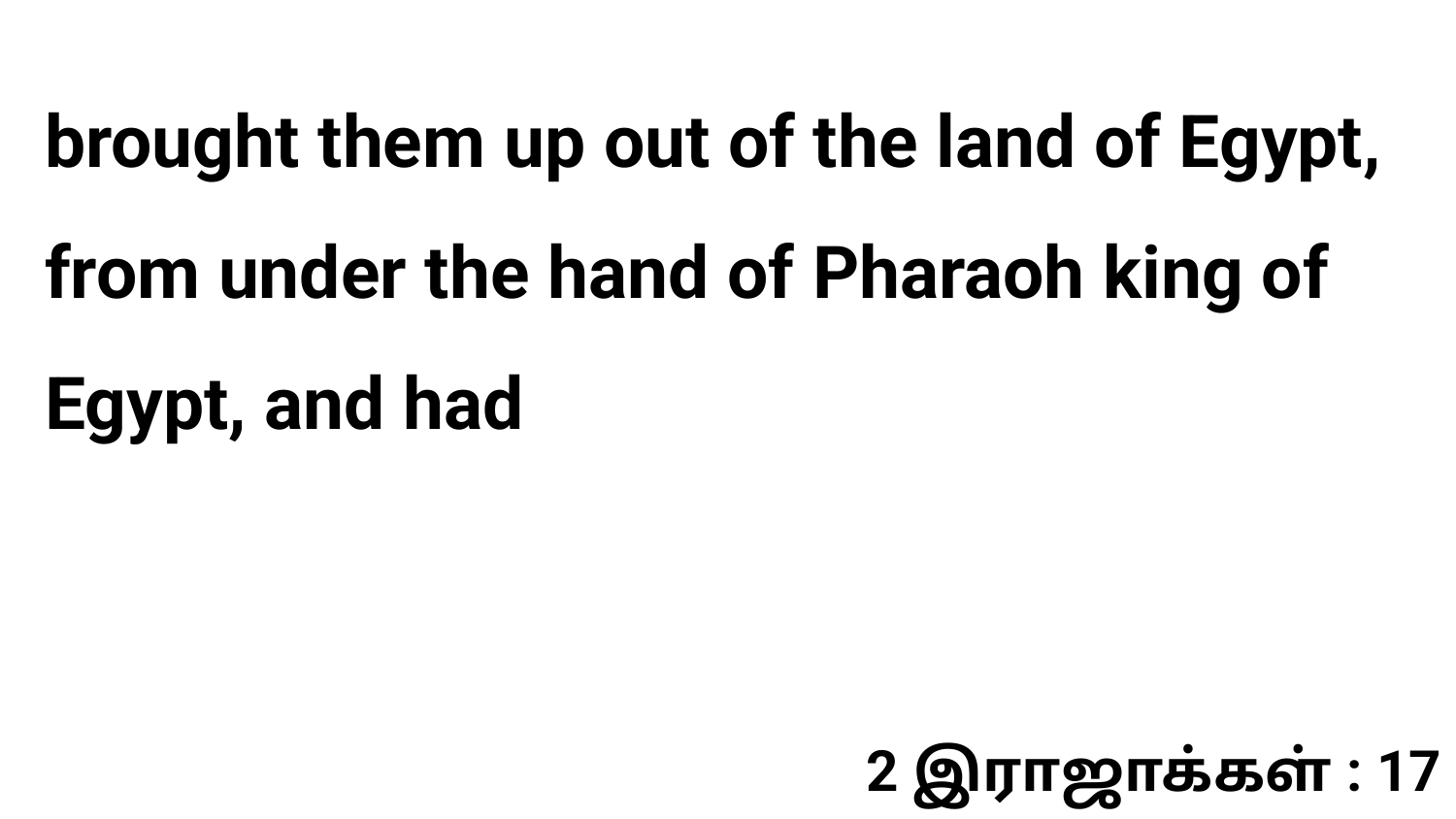

brought them up out of the land of Egypt, from under the hand of Pharaoh king of Egypt, and had
2 இராஜாக்கள் : 17